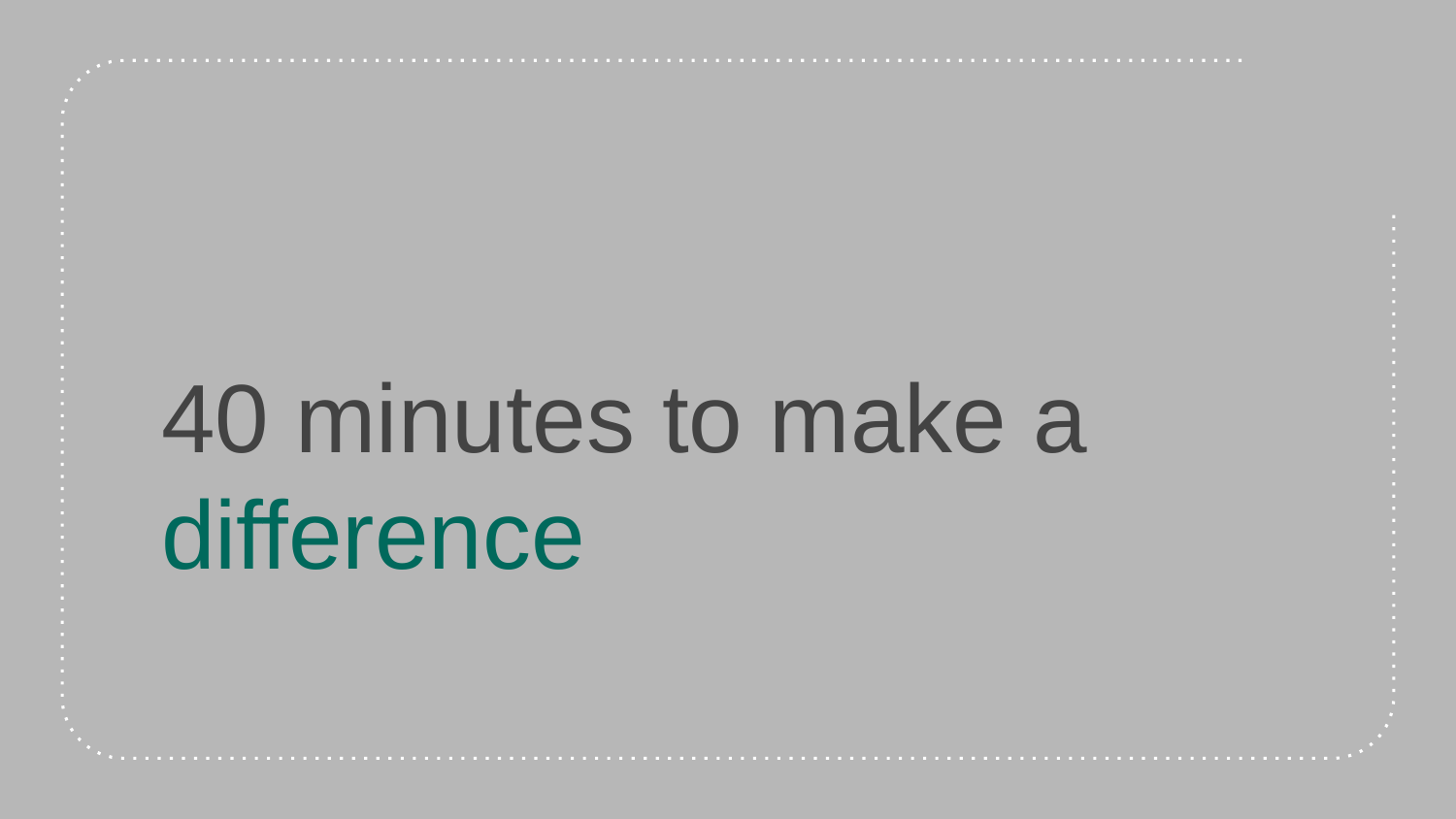

# 40 minutes to make a difference